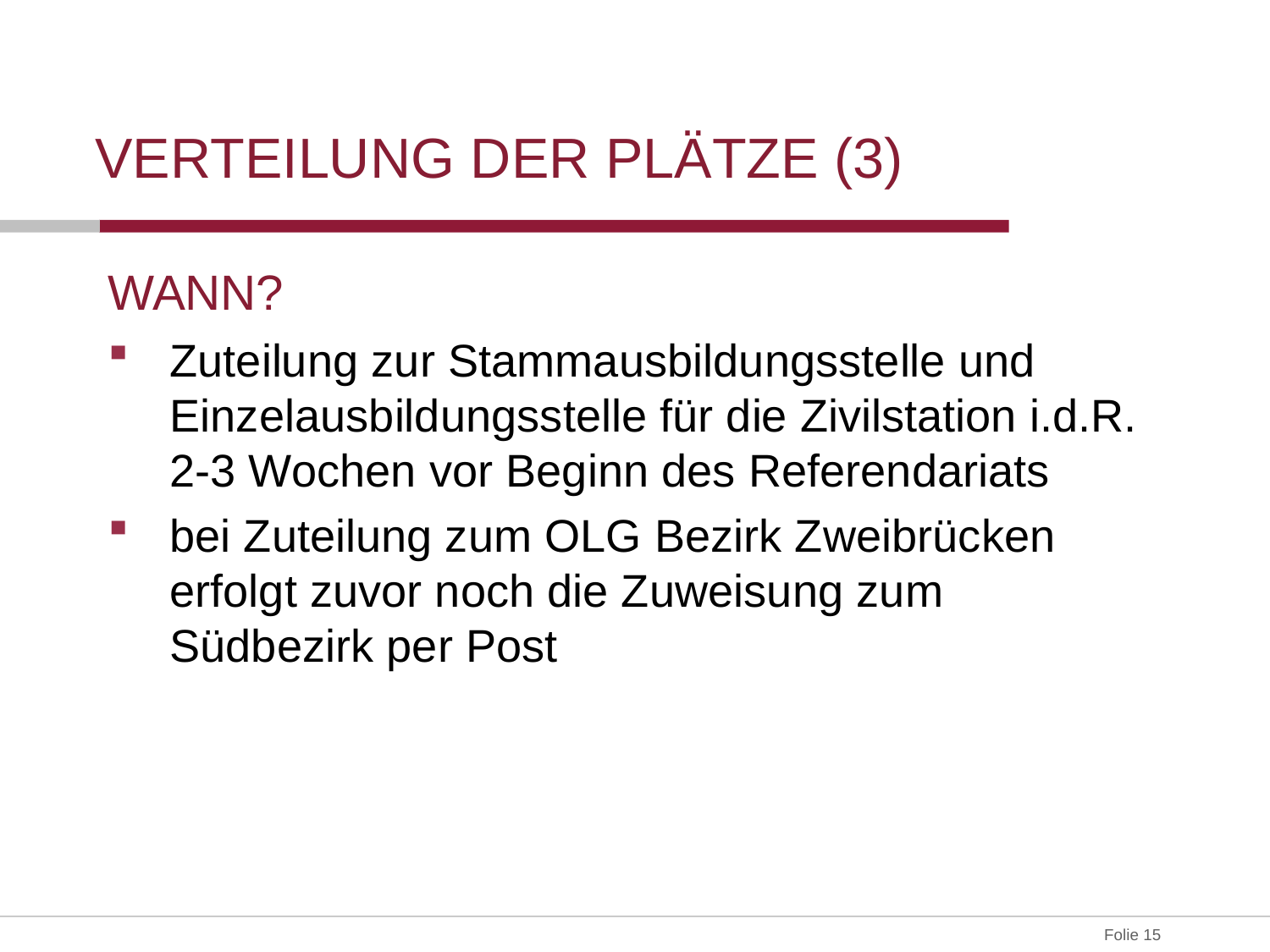

# Verteilung der Plätze (3)
WANN?
Zuteilung zur Stammausbildungsstelle und Einzelausbildungsstelle für die Zivilstation i.d.R. 2-3 Wochen vor Beginn des Referendariats
bei Zuteilung zum OLG Bezirk Zweibrücken erfolgt zuvor noch die Zuweisung zum Südbezirk per Post